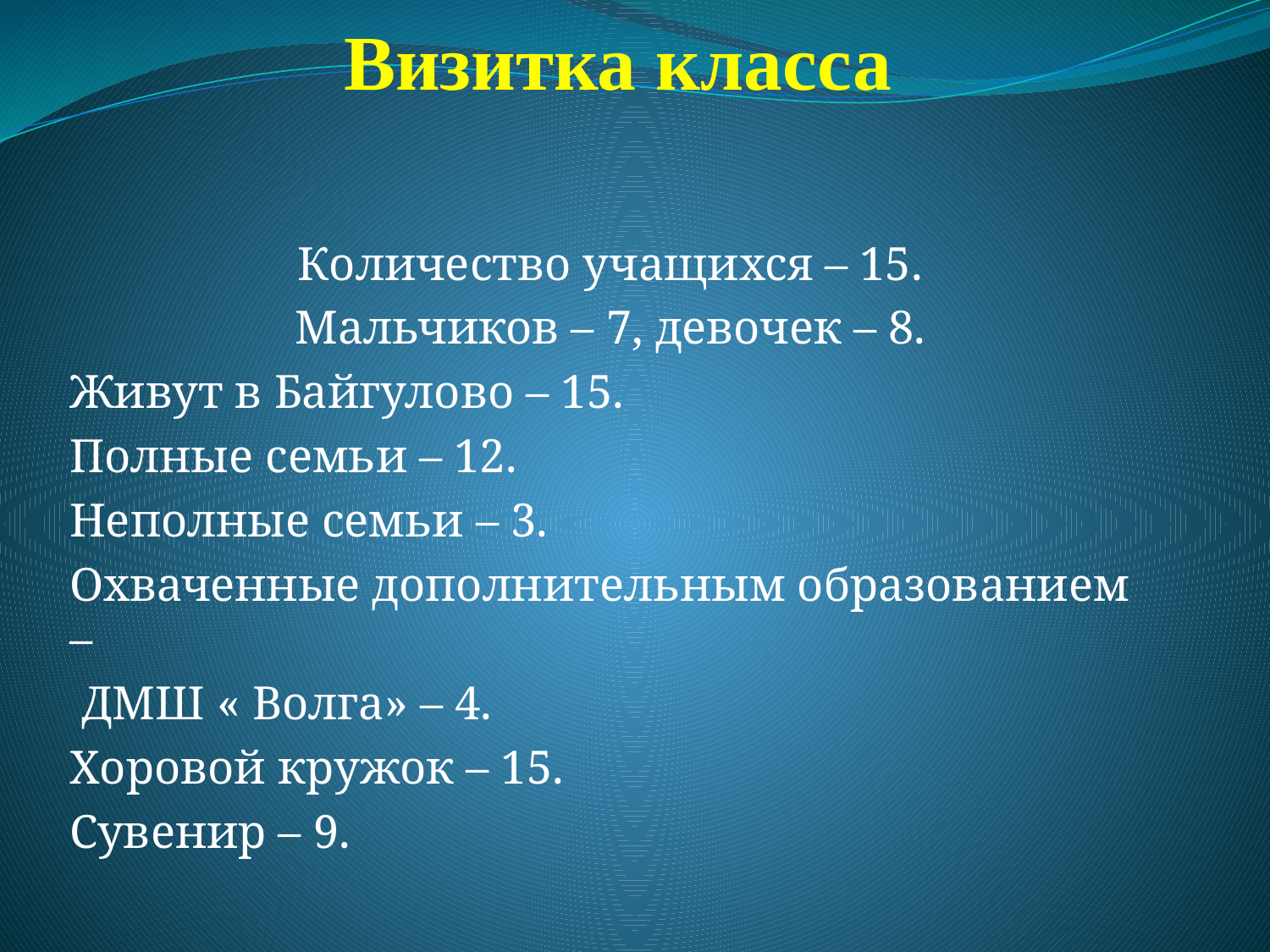

# Визитка класса
Количество учащихся – 15.
Мальчиков – 7, девочек – 8.
Живут в Байгулово – 15.
Полные семьи – 12.
Неполные семьи – 3.
Охваченные дополнительным образованием –
 ДМШ « Волга» – 4.
Хоровой кружок – 15.
Сувенир – 9.